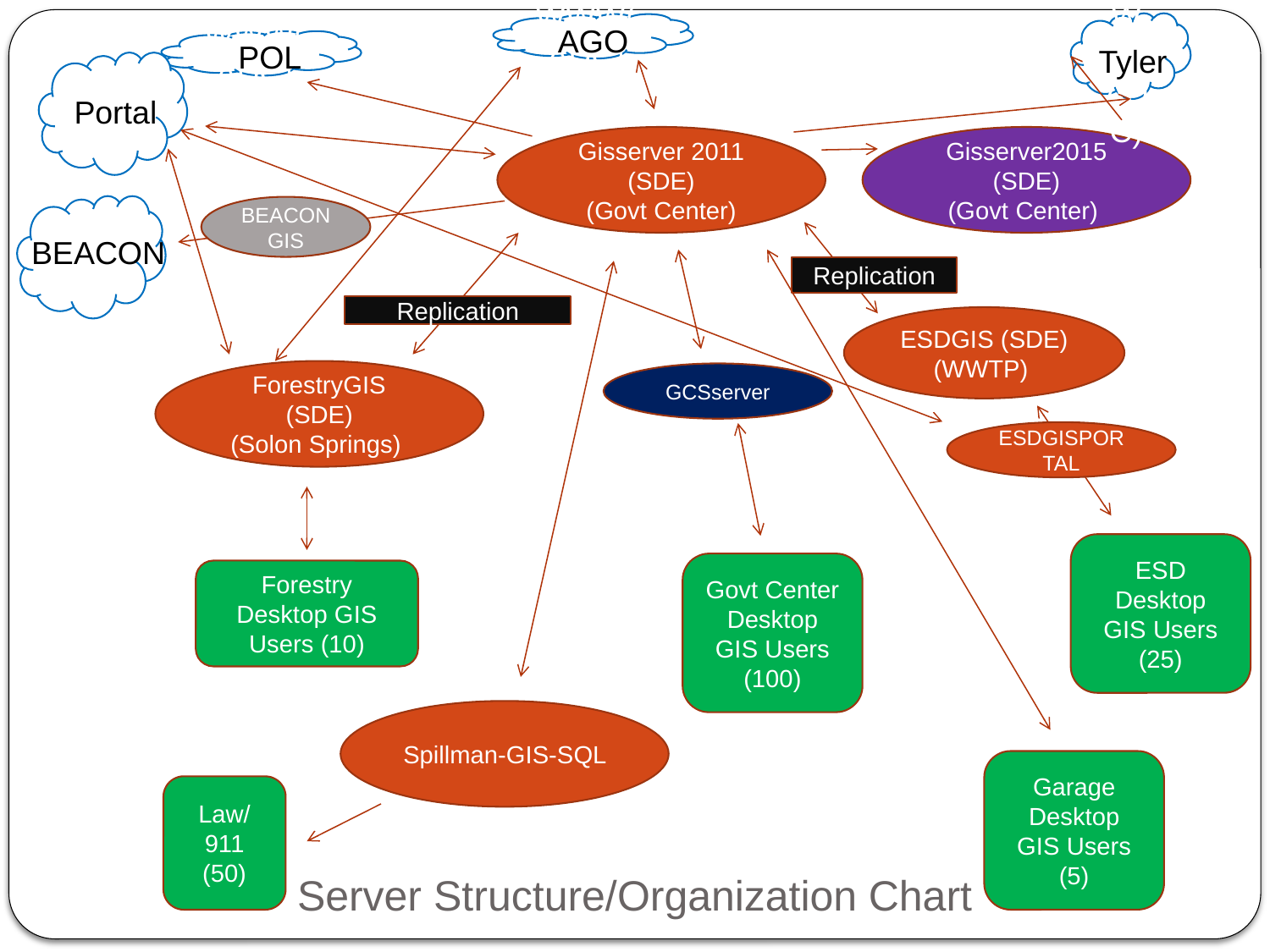

WWW(ADC)
WWW(ADC)
AGO
WWW(ADC)
POL
Tyler
DC)
Portal
Gisserver 2011 (SDE)
(Govt Center)
Gisserver2015 (SDE)
(Govt Center)
DC)
BEACONGIS
BEACON
Replication
Replication
ESDGIS (SDE)
(WWTP)
ForestryGIS (SDE)
(Solon Springs)
GCSserver
ESDGISPORTAL
ESD Desktop GIS Users
(25)
Govt Center Desktop GIS Users
(100)
Forestry Desktop GIS Users (10)
Spillman-GIS-SQL
Garage Desktop GIS Users
(5)
Law/
911
(50)
# Server Structure/Organization Chart